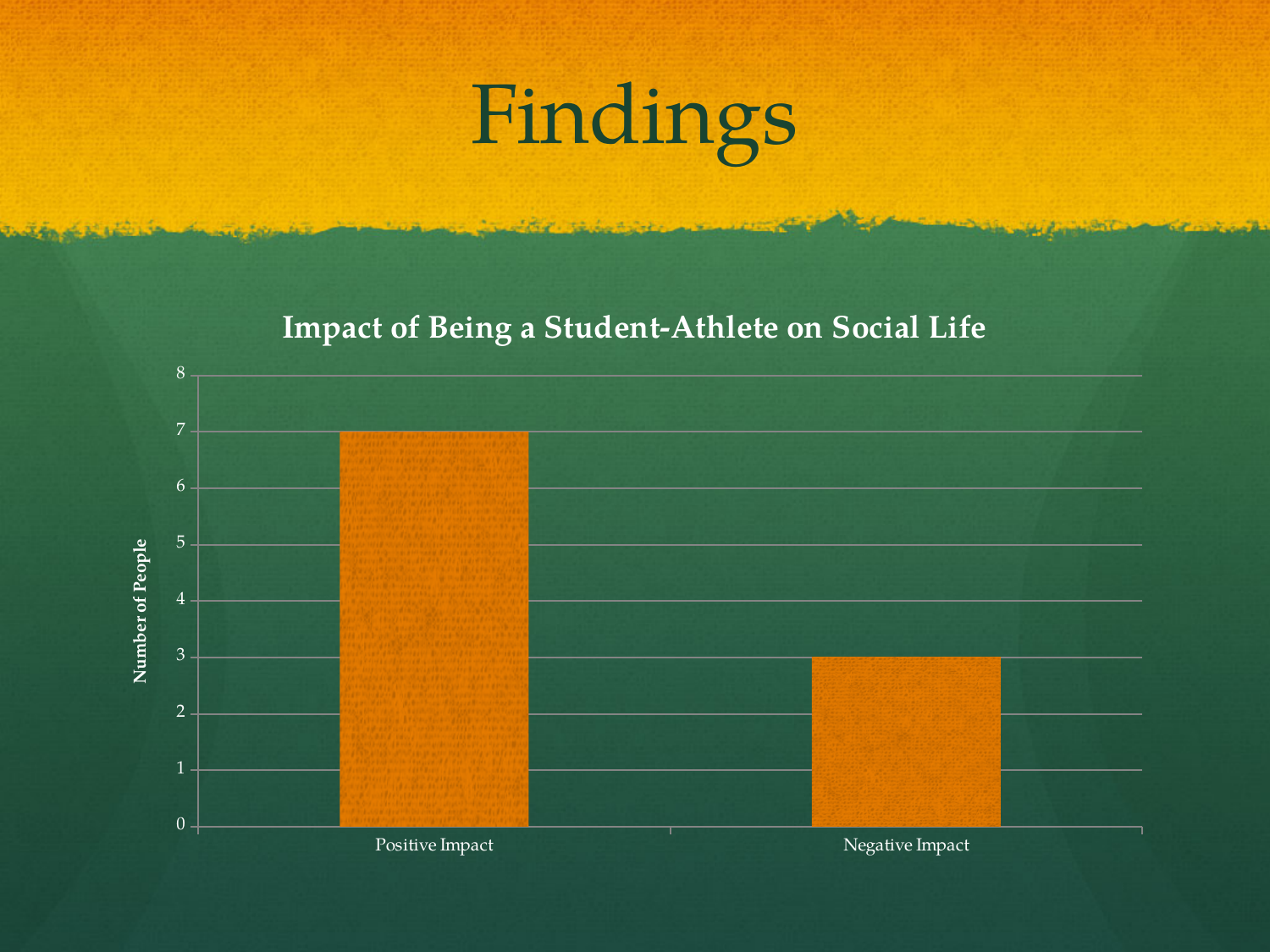

# Findings

### Chart: Impact of Being a Student-Athlete on Social Life

| Category |  |
|---|---|
| Positive Impact | 7.0 |
| Negative Impact | 3.0 |